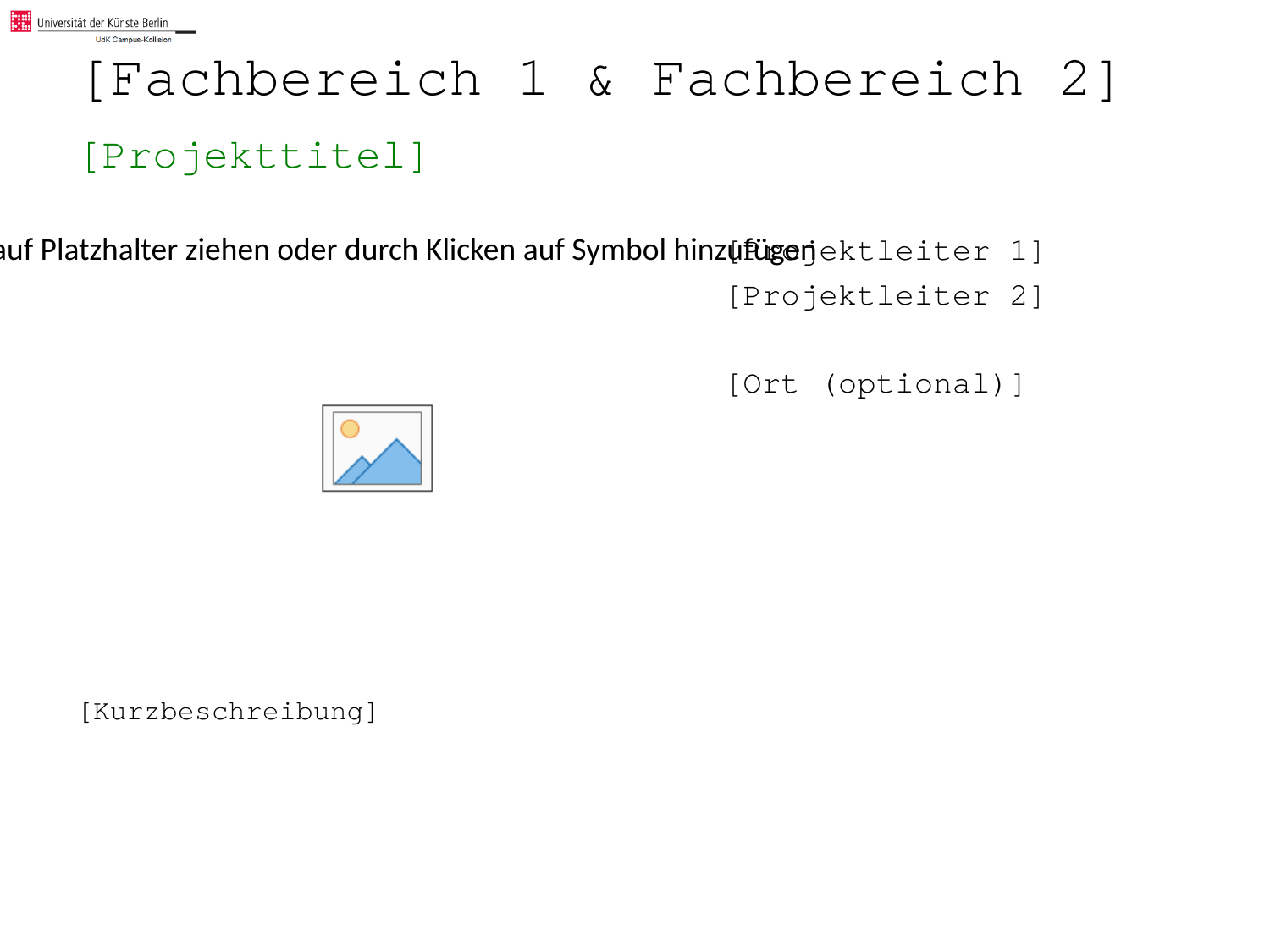

# [Fachbereich 1 & Fachbereich 2]
[Projekttitel]

[Projektleiter 1]
[Projektleiter 2]

[Ort (optional)]

[Kurzbeschreibung]